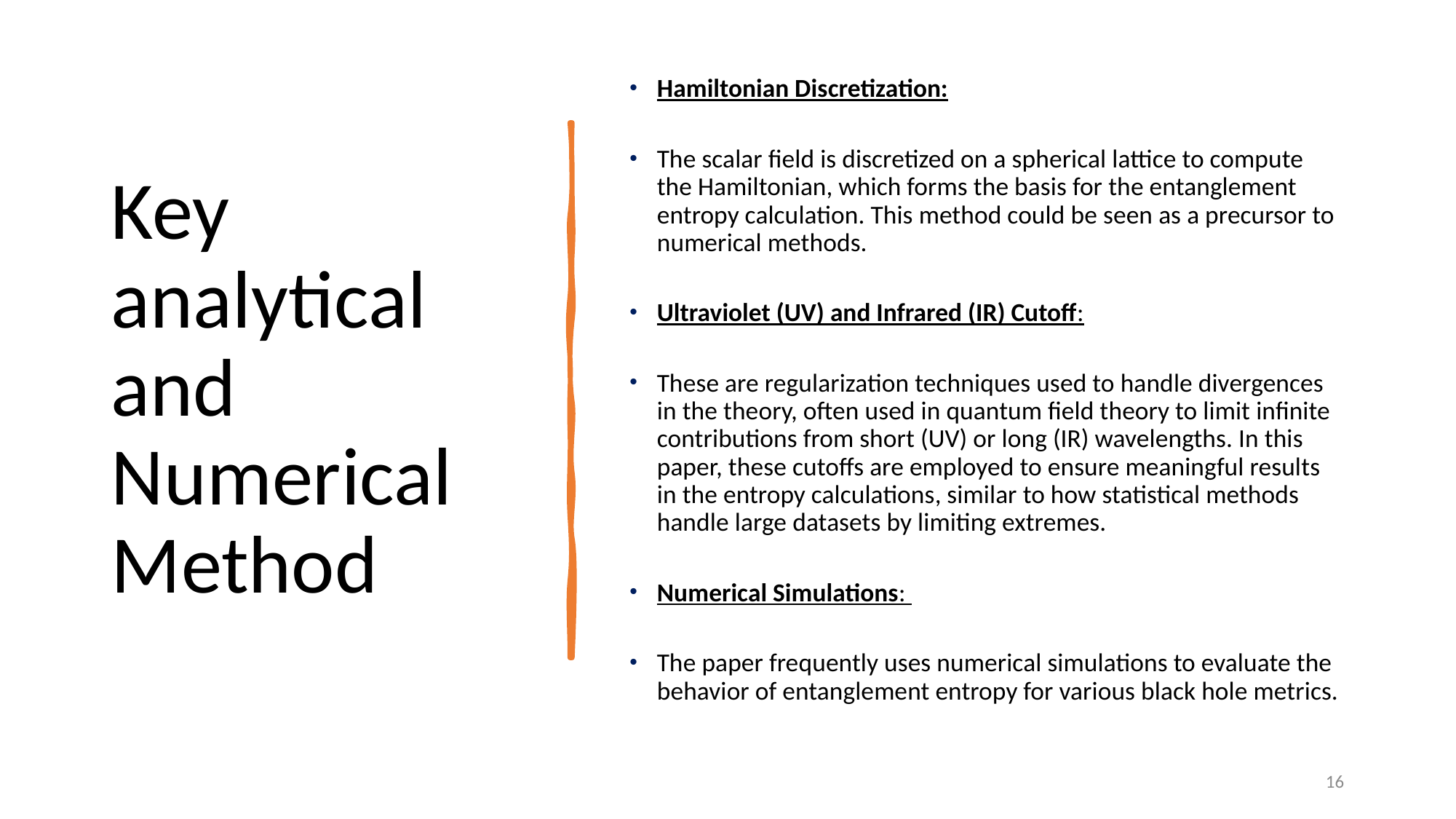

Key analytical and Numerical Method
Hamiltonian Discretization:

The scalar field is discretized on a spherical lattice to compute the Hamiltonian, which forms the basis for the entanglement entropy calculation. This method could be seen as a precursor to numerical methods.

Ultraviolet (UV) and Infrared (IR) Cutoff:

These are regularization techniques used to handle divergences in the theory, often used in quantum field theory to limit infinite contributions from short (UV) or long (IR) wavelengths. In this paper, these cutoffs are employed to ensure meaningful results in the entropy calculations, similar to how statistical methods handle large datasets by limiting extremes.

Numerical Simulations:

The paper frequently uses numerical simulations to evaluate the behavior of entanglement entropy for various black hole metrics.

16